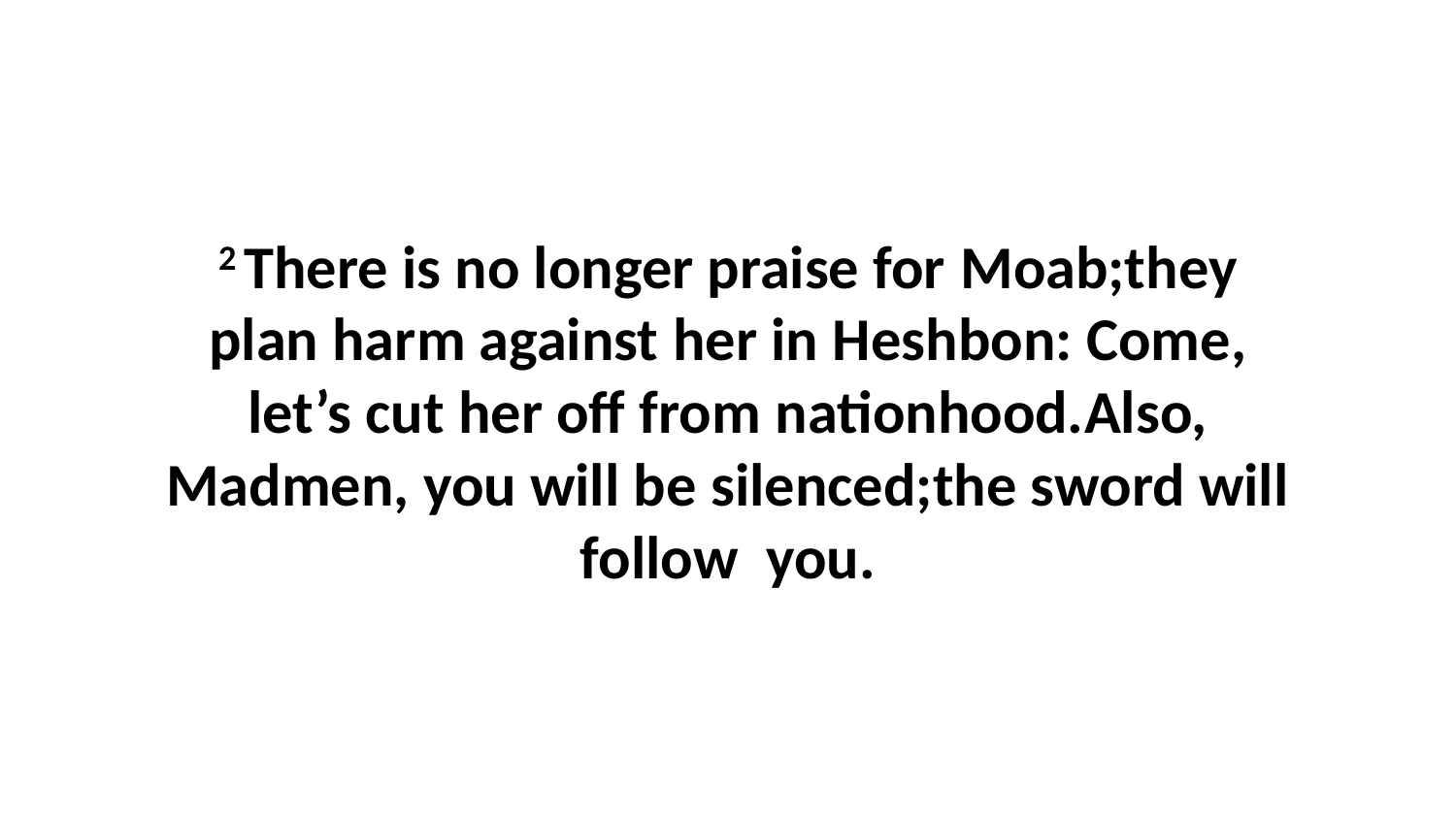

2 There is no longer praise for Moab;they plan harm against her in Heshbon: Come, let’s cut her off from nationhood.Also, Madmen, you will be silenced;the sword will follow  you.